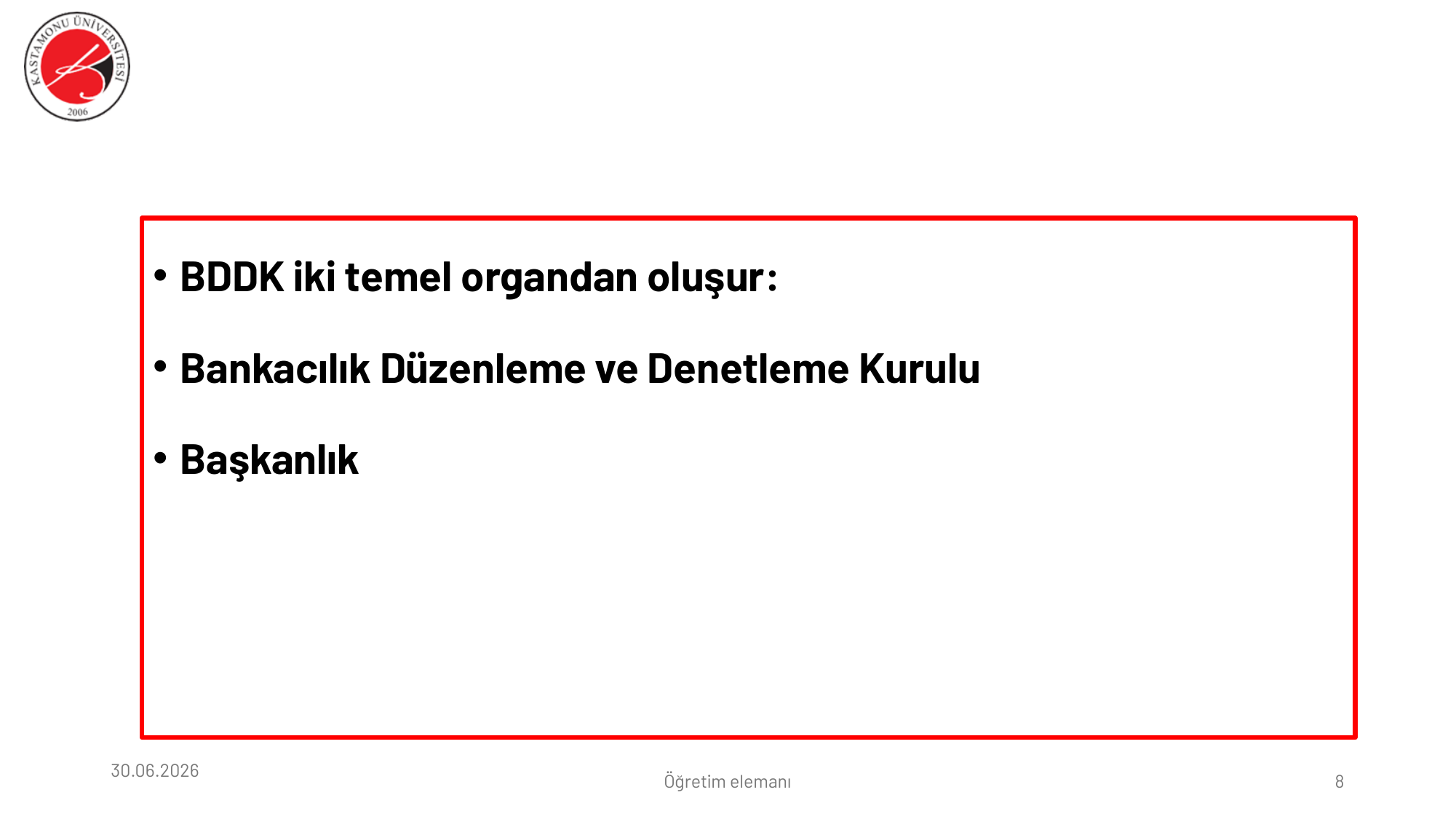

BDDK iki temel organdan oluşur:
Bankacılık Düzenleme ve Denetleme Kurulu
Başkanlık

30.06.2026

Öğretim elemanı
8